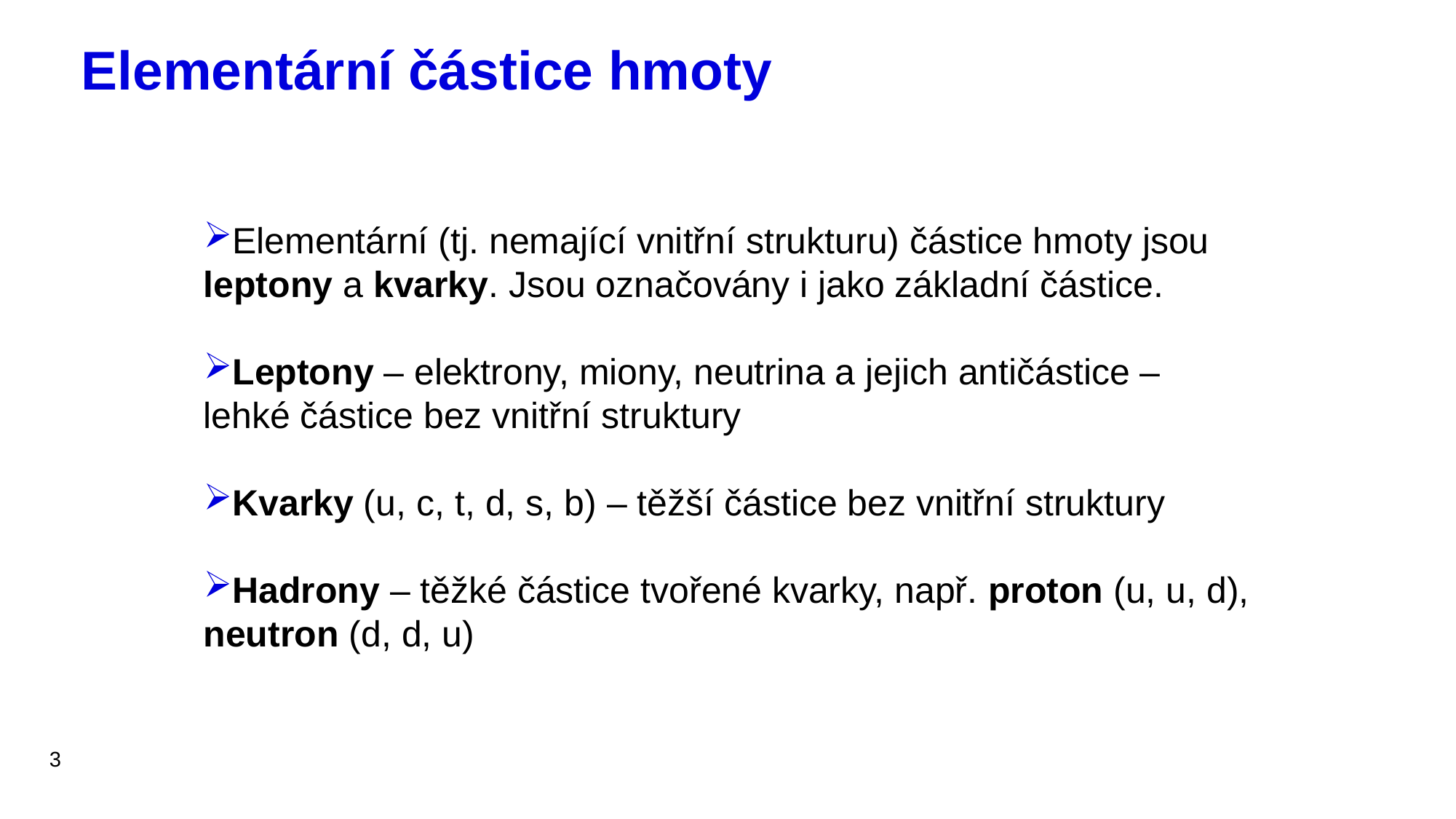

# Elementární částice hmoty
Elementární (tj. nemající vnitřní strukturu) částice hmoty jsou leptony a kvarky. Jsou označovány i jako základní částice.

Leptony – elektrony, miony, neutrina a jejich antičástice – lehké částice bez vnitřní struktury

Kvarky (u, c, t, d, s, b) – těžší částice bez vnitřní struktury

Hadrony – těžké částice tvořené kvarky, např. proton (u, u, d), neutron (d, d, u)

3